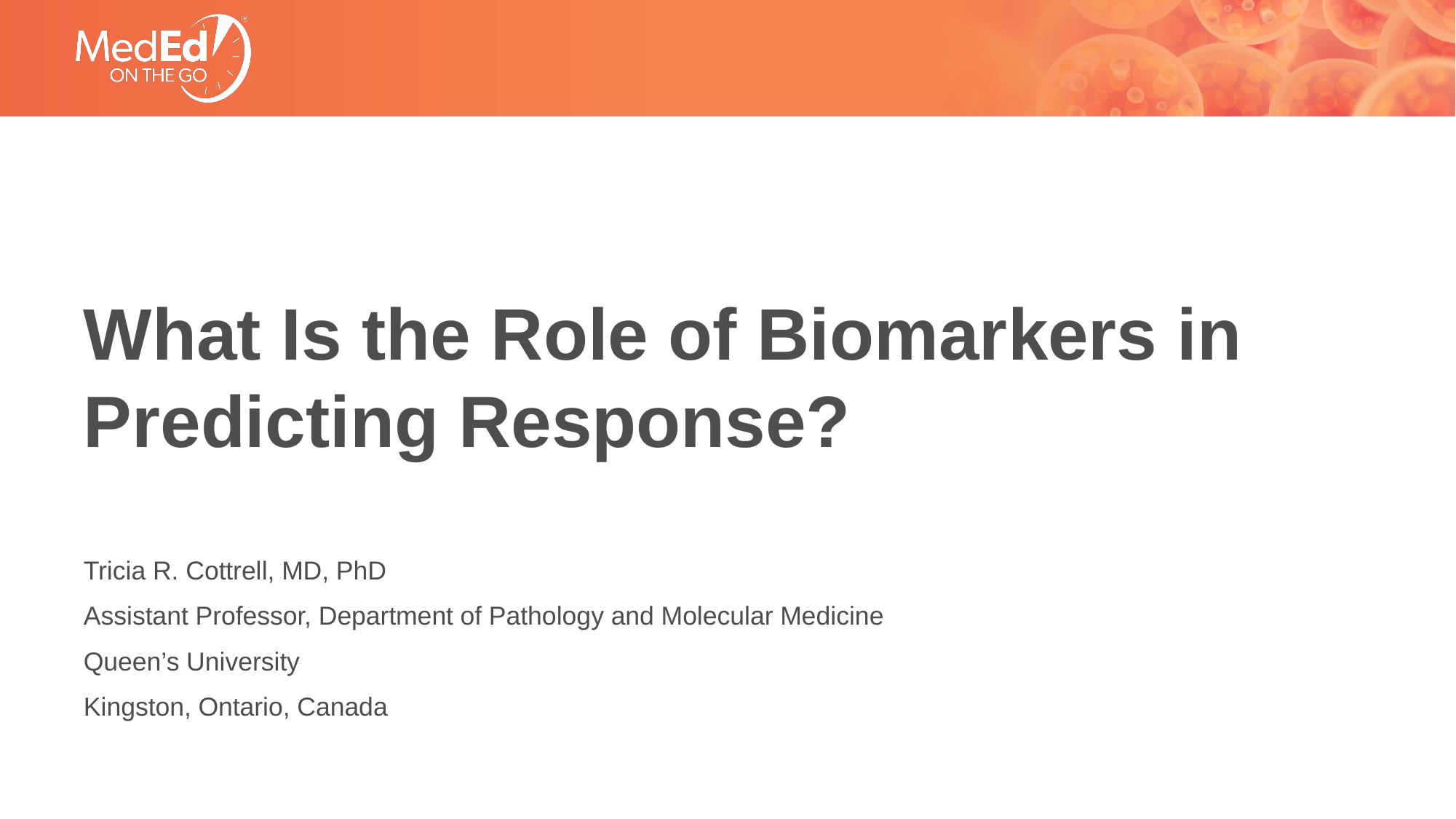

# What Is the Role of Biomarkers in Predicting Response?
Tricia R. Cottrell, MD, PhD
Assistant Professor, Department of Pathology and Molecular Medicine
Queen’s University
Kingston, Ontario, Canada